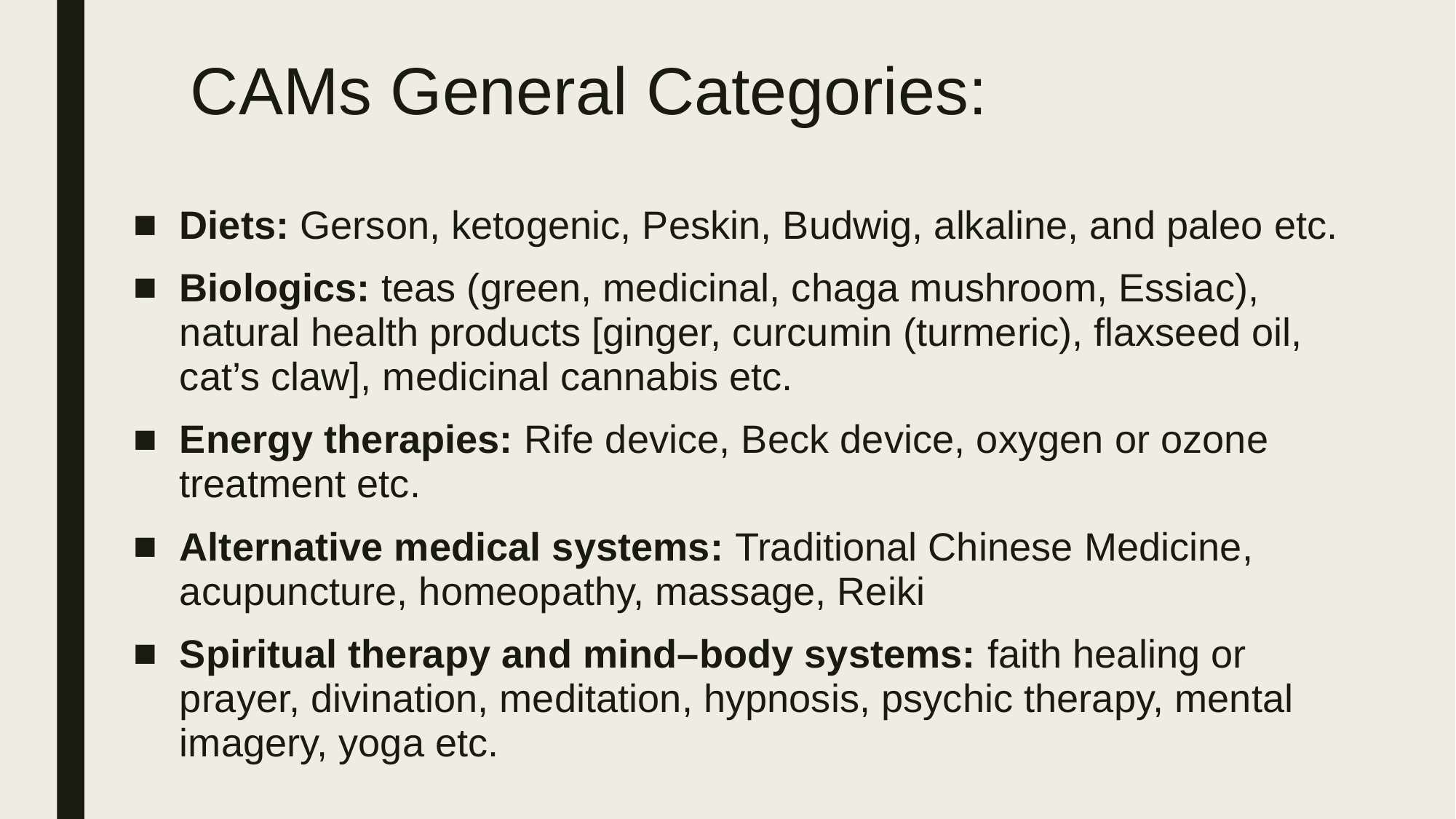

# CAMs General Categories:
Diets: Gerson, ketogenic, Peskin, Budwig, alkaline, and paleo etc.
Biologics: teas (green, medicinal, chaga mushroom, Essiac), natural health products [ginger, curcumin (turmeric), flaxseed oil, cat’s claw], medicinal cannabis etc.
Energy therapies: Rife device, Beck device, oxygen or ozone treatment etc.
Alternative medical systems: Traditional Chinese Medicine, acupuncture, homeopathy, massage, Reiki
Spiritual therapy and mind–body systems: faith healing or prayer, divination, meditation, hypnosis, psychic therapy, mental imagery, yoga etc.